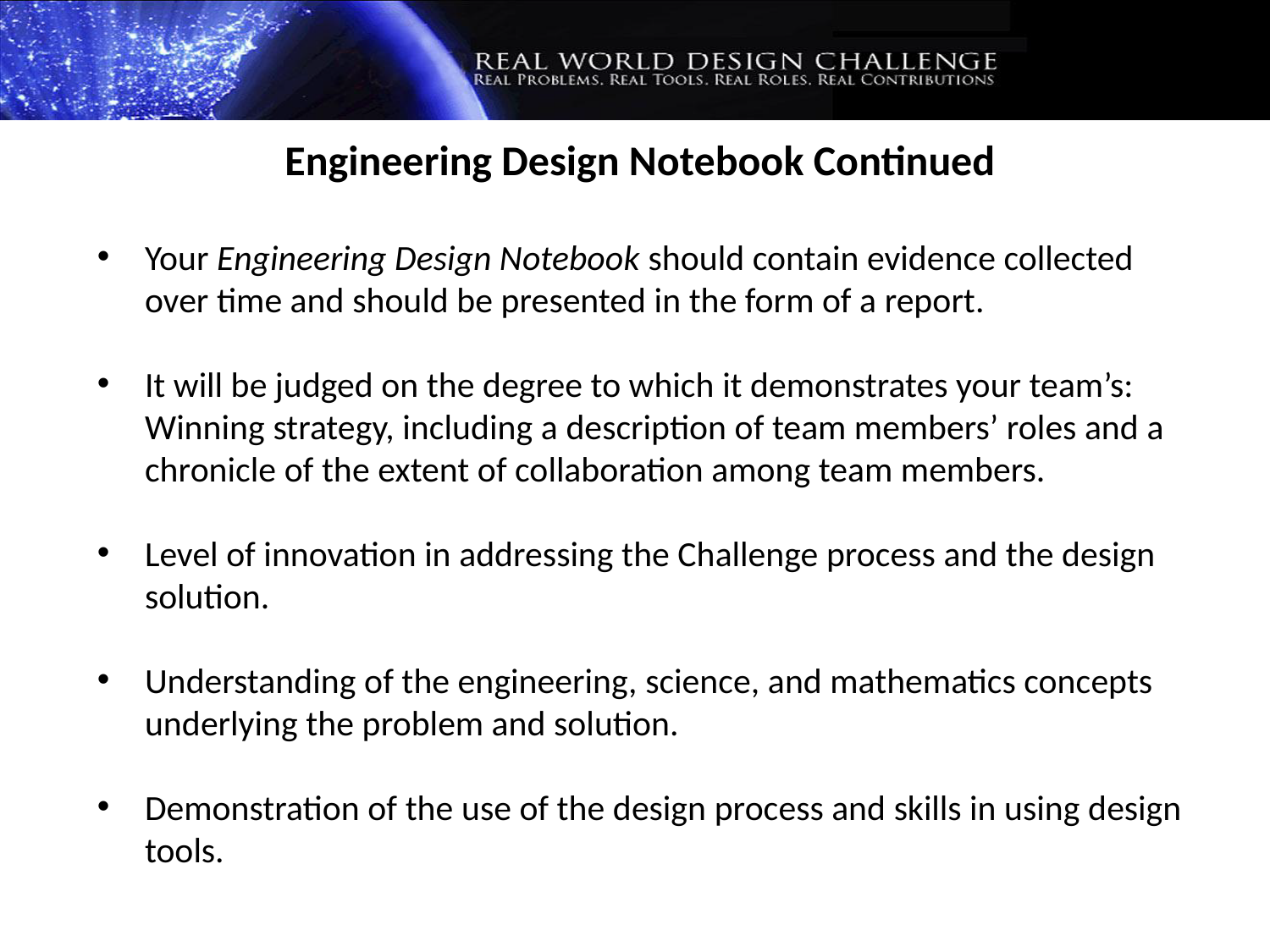

Engineering Design Notebook Continued

Your Engineering Design Notebook should contain evidence collected over time and should be presented in the form of a report.

It will be judged on the degree to which it demonstrates your team’s: Winning strategy, including a description of team members’ roles and a chronicle of the extent of collaboration among team members.

Level of innovation in addressing the Challenge process and the design solution.

Understanding of the engineering, science, and mathematics concepts underlying the problem and solution.

Demonstration of the use of the design process and skills in using design tools.